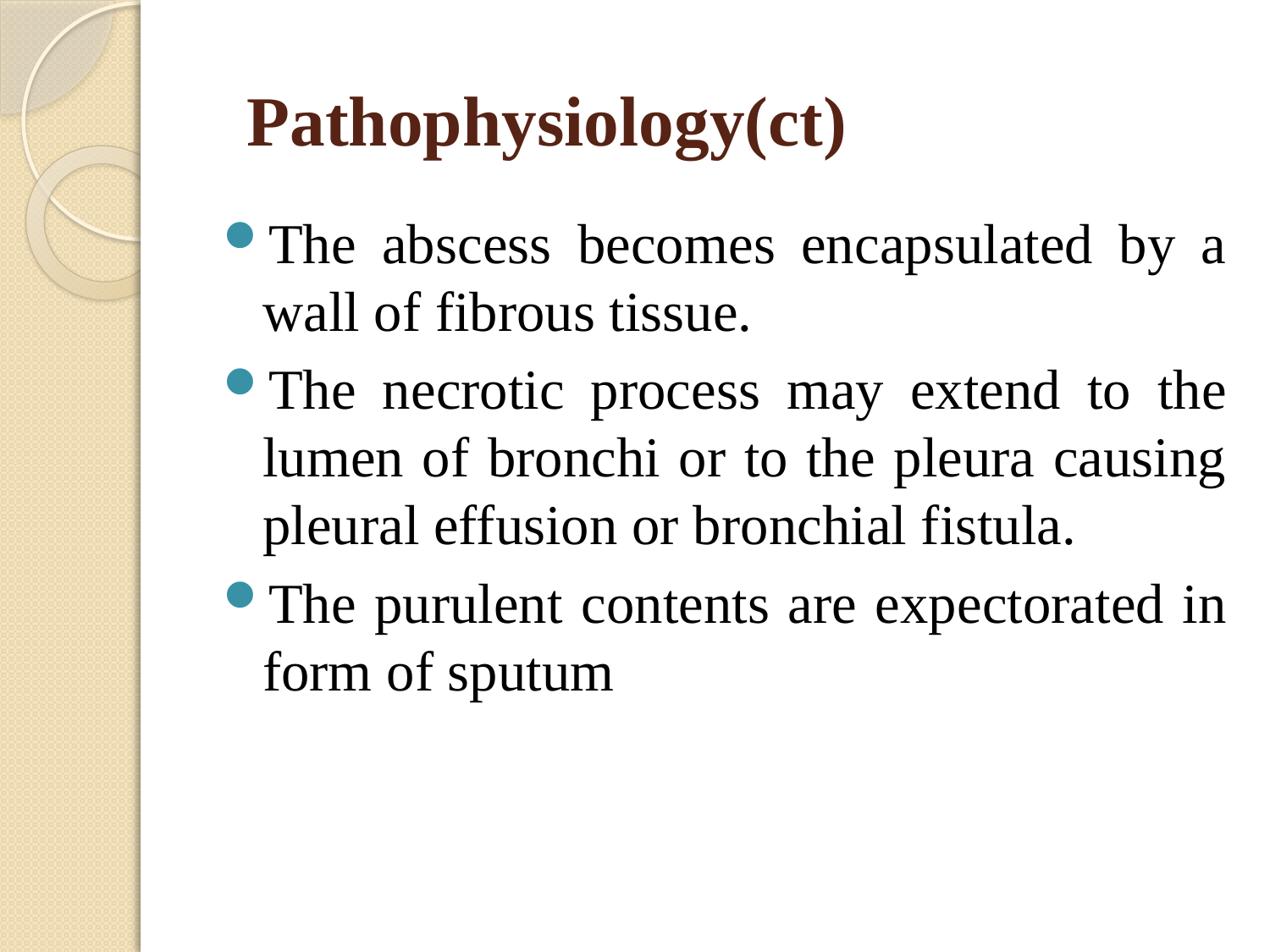

# Pathophysiology(ct)
The abscess becomes encapsulated by a wall of fibrous tissue.
The necrotic process may extend to the lumen of bronchi or to the pleura causing pleural effusion or bronchial fistula.
The purulent contents are expectorated in form of sputum